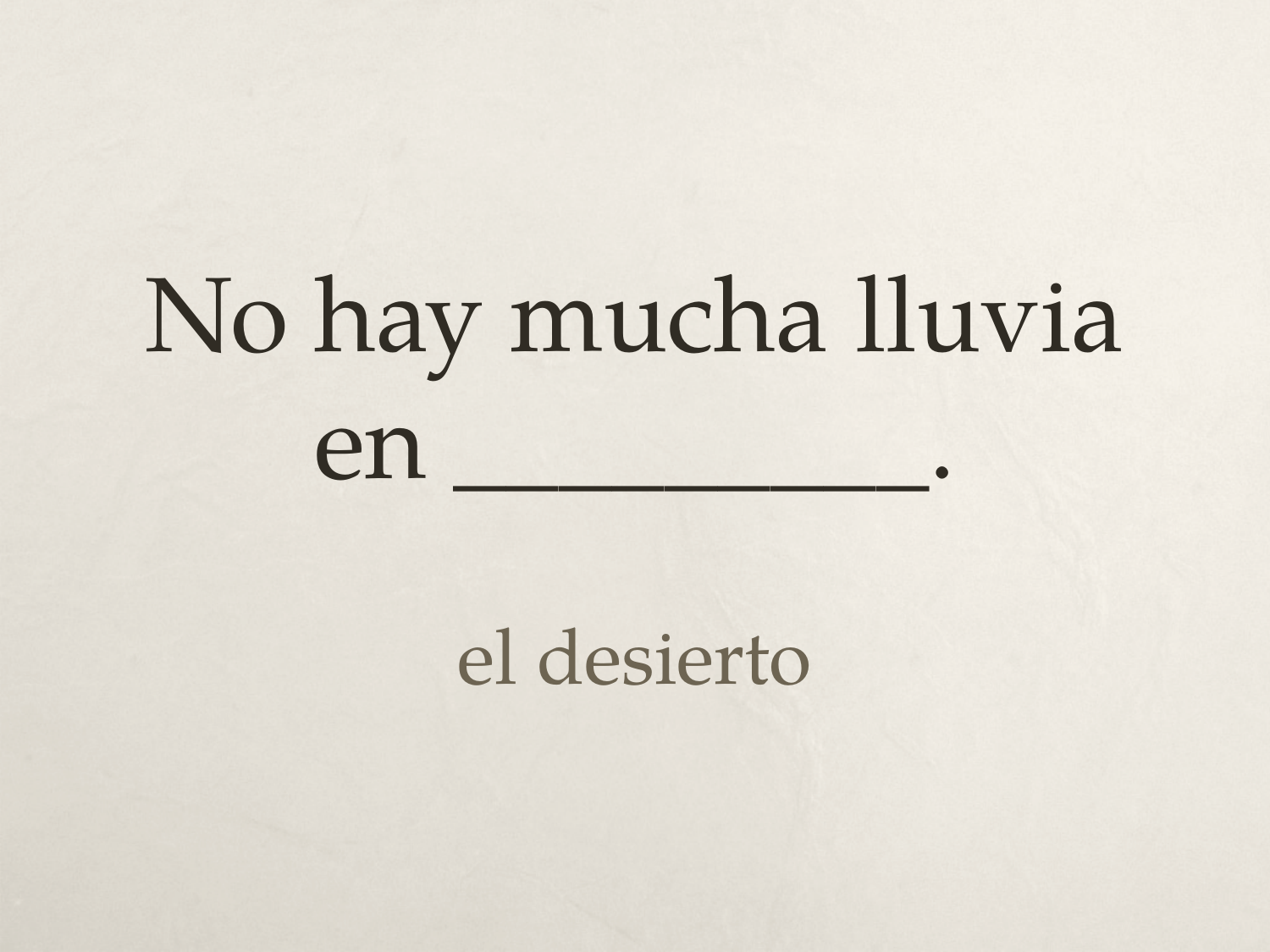

# No hay mucha lluvia en _________.

el desierto